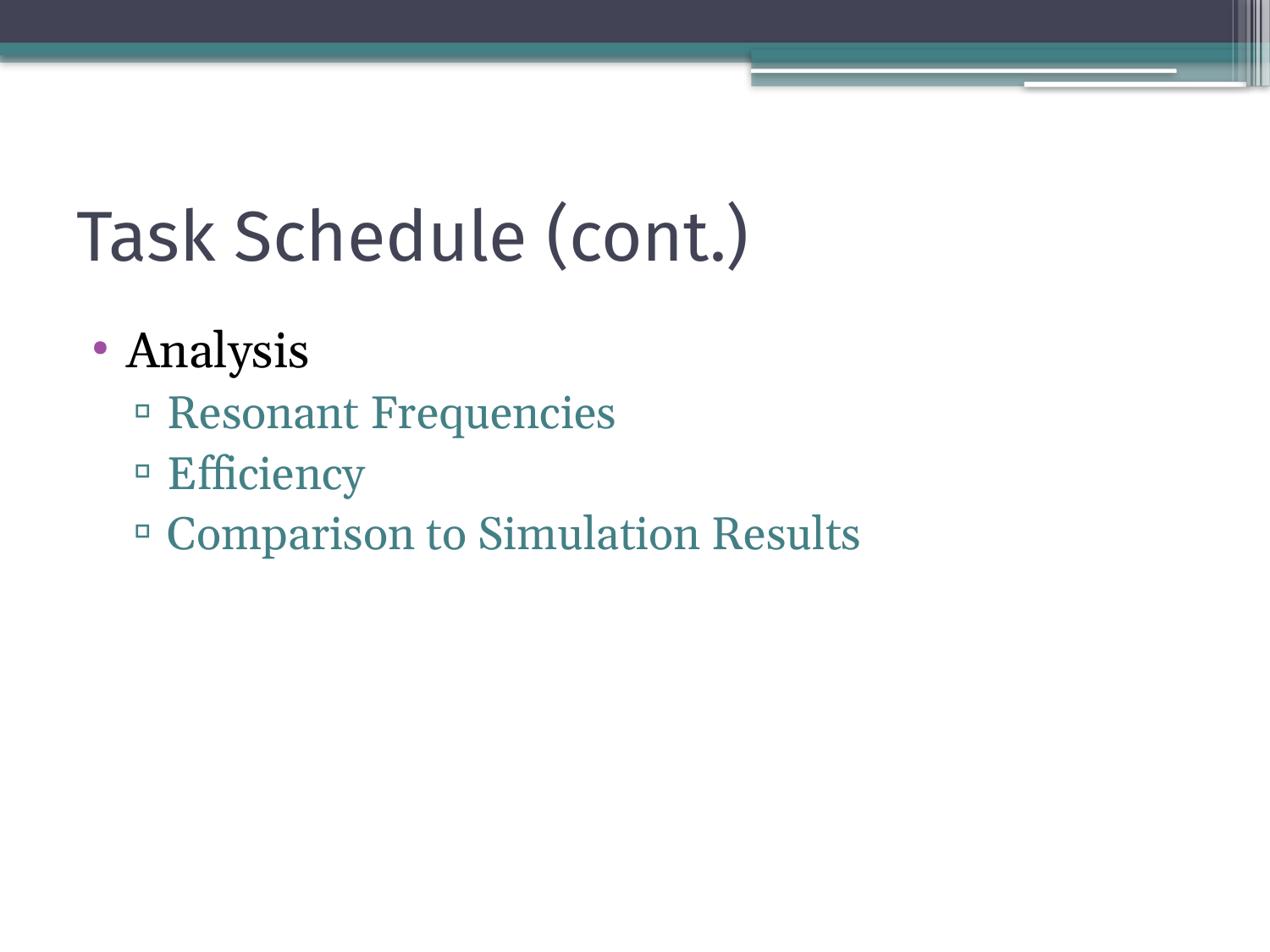

# Task Schedule (cont.)
Analysis
Resonant Frequencies
Efficiency
Comparison to Simulation Results